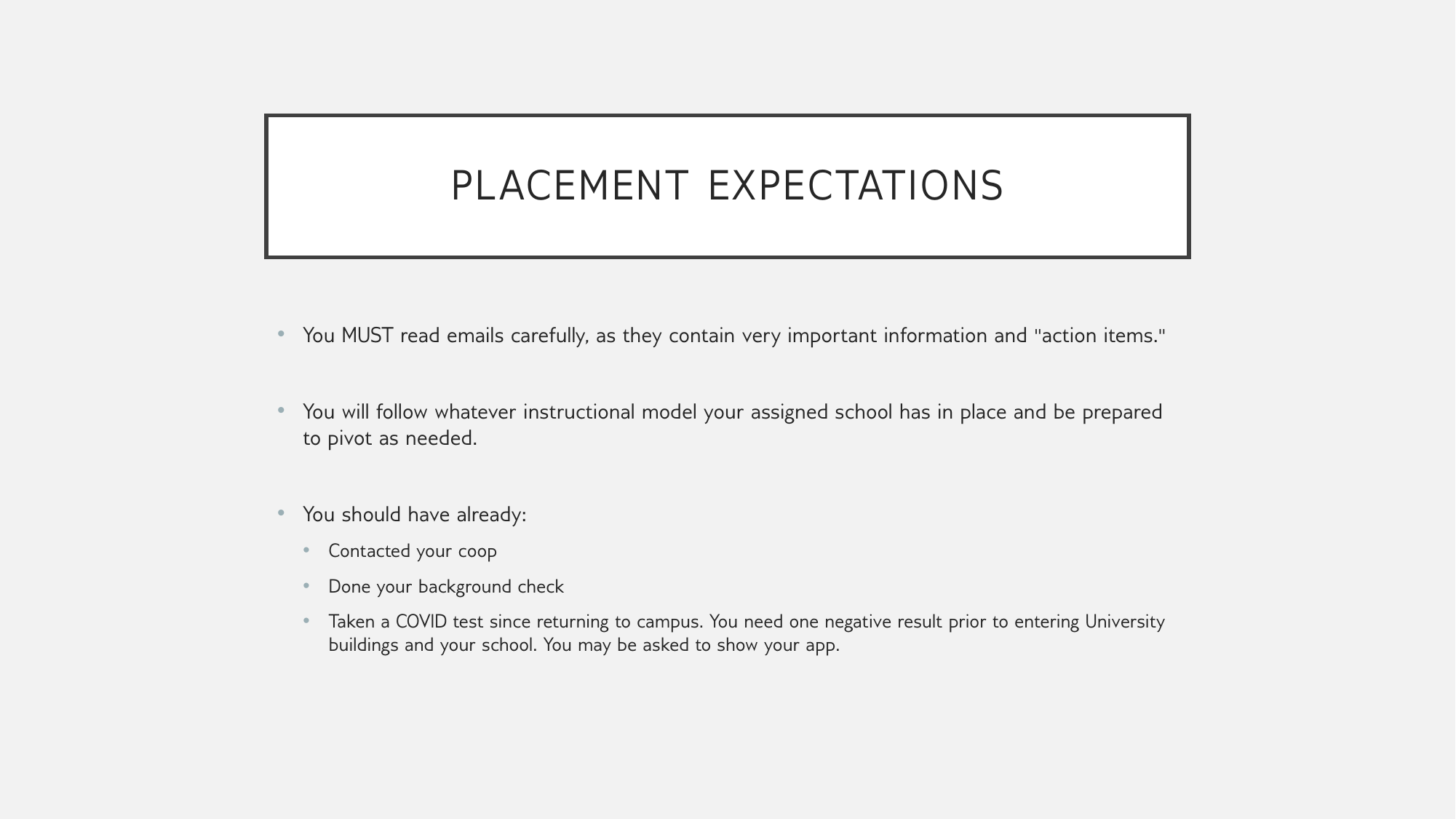

# Placement expectations
You MUST read emails carefully, as they contain very important information and "action items."

You will follow whatever instructional model your assigned school has in place and be prepared to pivot as needed.

You should have already:
Contacted your coop
Done your background check
Taken a COVID test since returning to campus. You need one negative result prior to entering University buildings and your school. You may be asked to show your app.